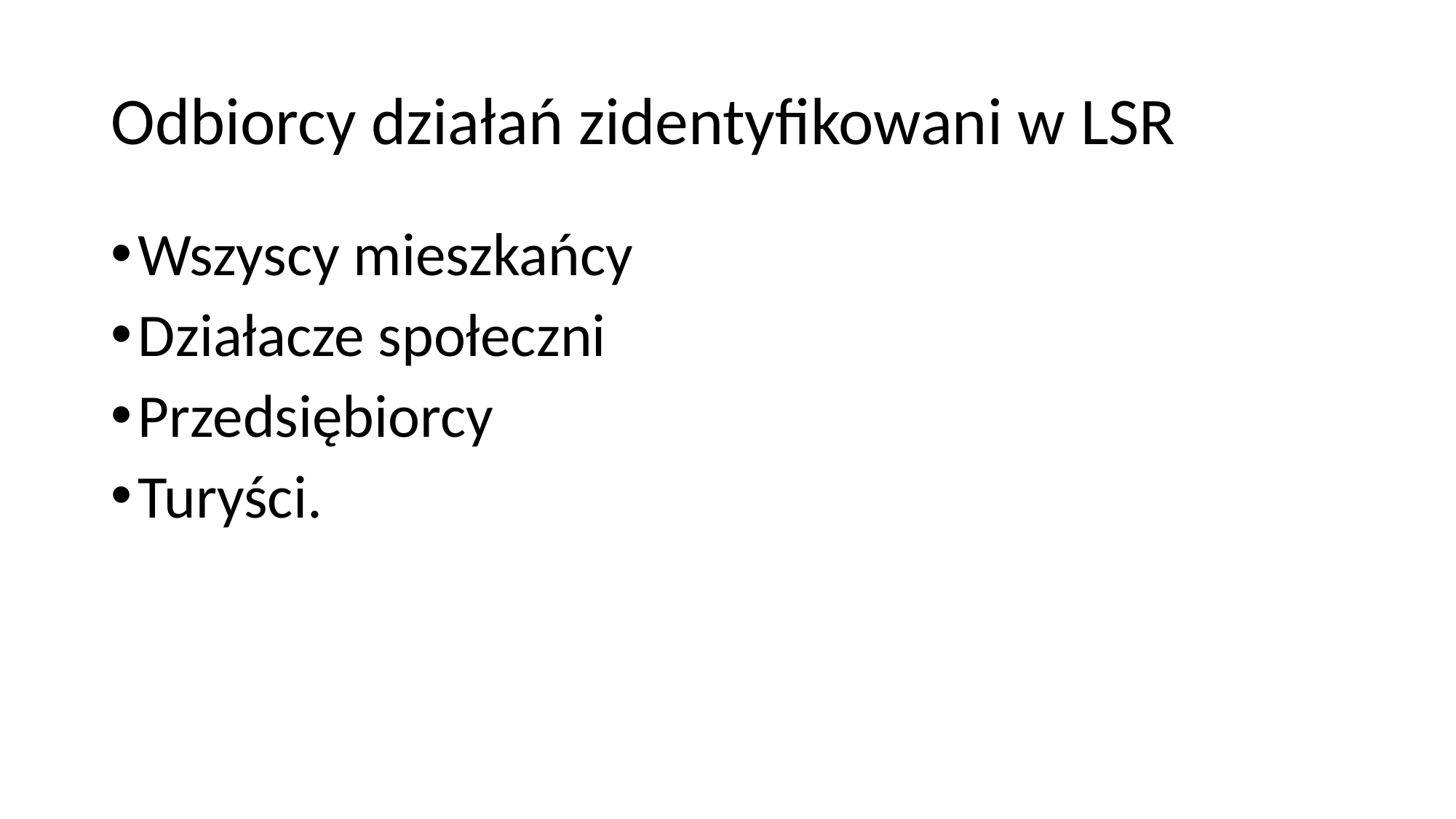

# Odbiorcy działań zidentyfikowani w LSR
Wszyscy mieszkańcy
Działacze społeczni
Przedsiębiorcy
Turyści.